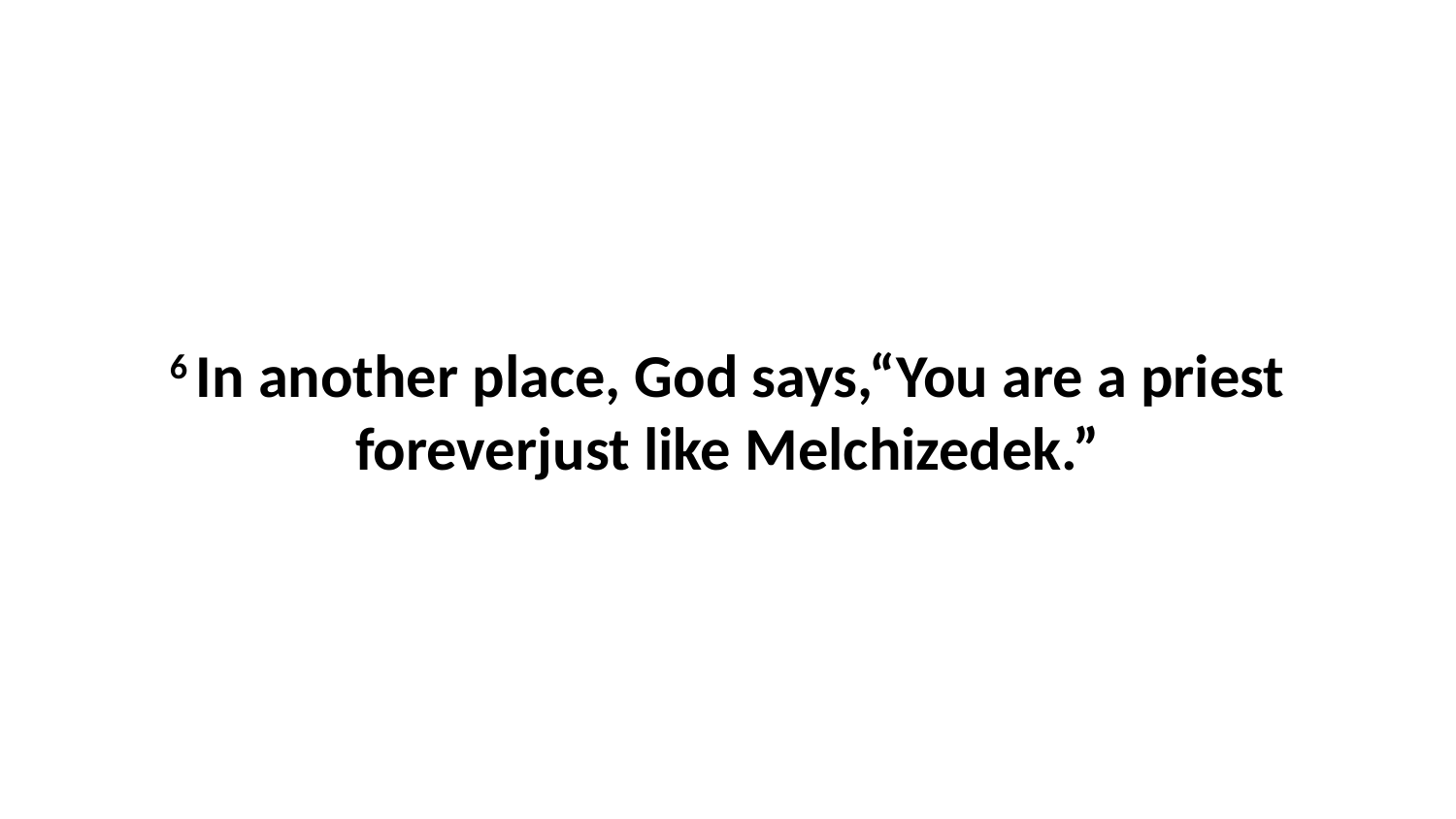

6 In another place, God says,“You are a priest foreverjust like Melchizedek.”